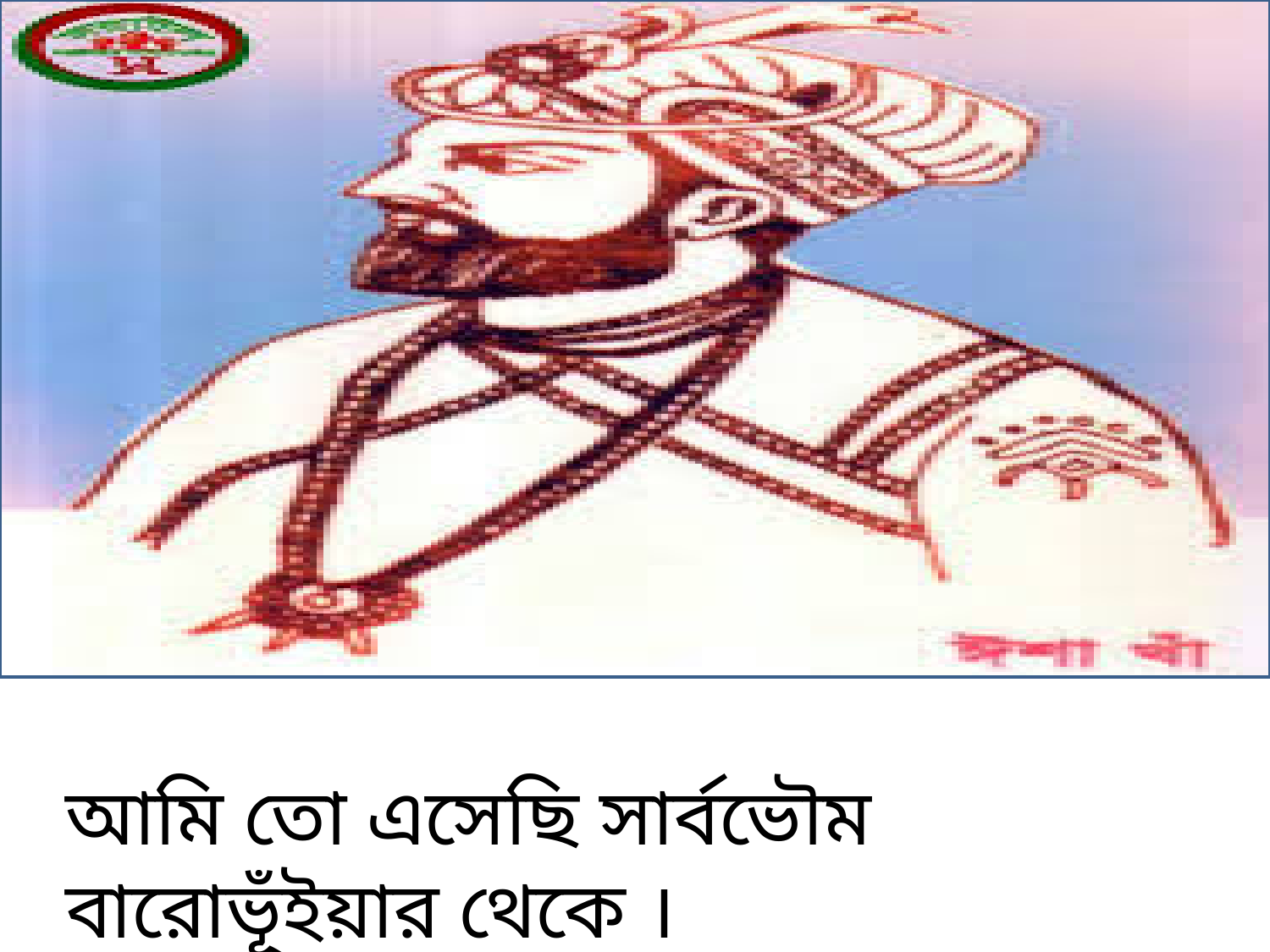

আমি তো এসেছি সার্বভৌম বারোভূঁইয়ার থেকে ।